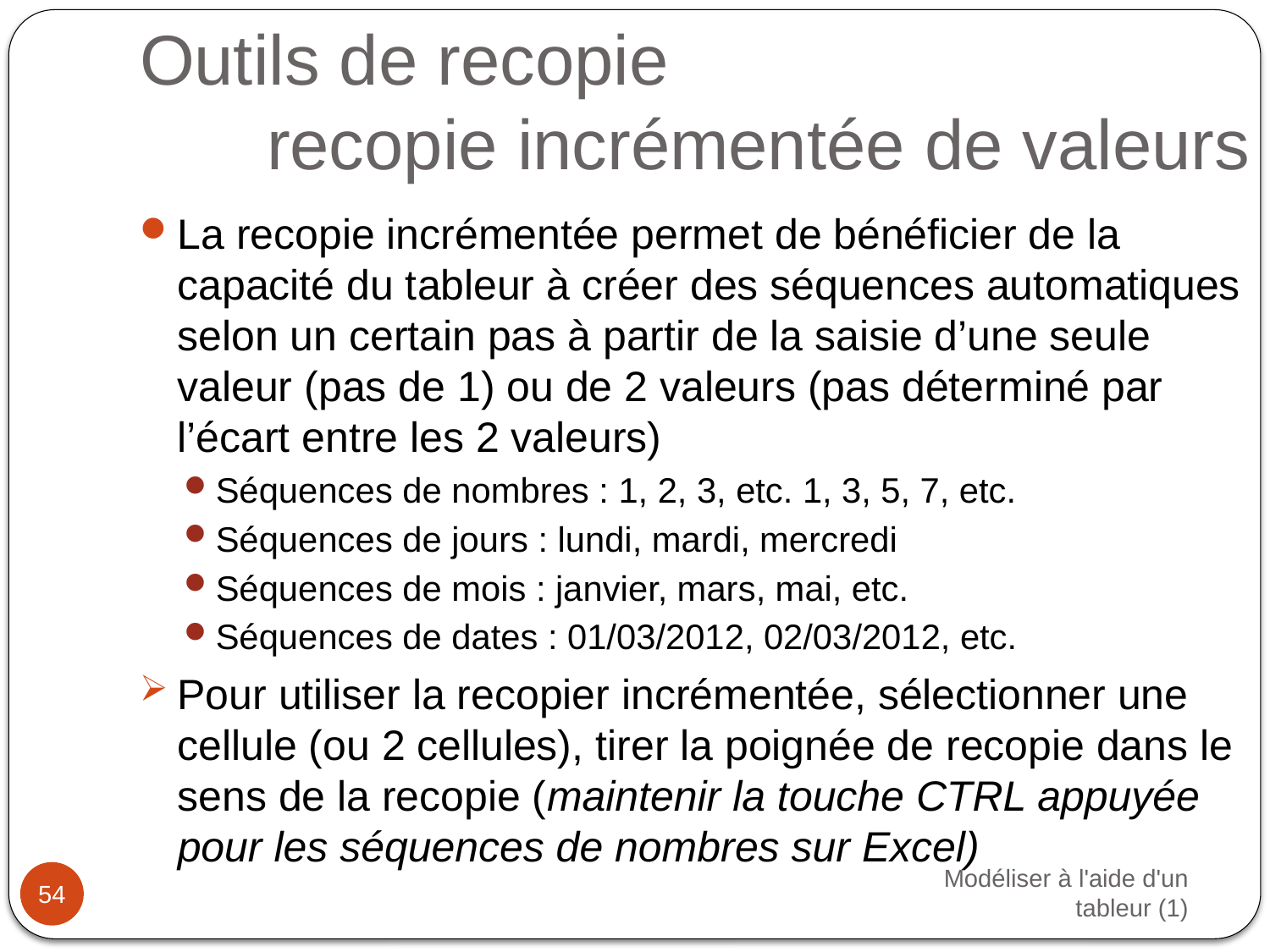

# Outils de recopie recopie incrémentée de valeurs
La recopie incrémentée permet de bénéficier de la capacité du tableur à créer des séquences automatiques selon un certain pas à partir de la saisie d’une seule valeur (pas de 1) ou de 2 valeurs (pas déterminé par l’écart entre les 2 valeurs)
Séquences de nombres : 1, 2, 3, etc. 1, 3, 5, 7, etc.
Séquences de jours : lundi, mardi, mercredi
Séquences de mois : janvier, mars, mai, etc.
Séquences de dates : 01/03/2012, 02/03/2012, etc.
Pour utiliser la recopier incrémentée, sélectionner une cellule (ou 2 cellules), tirer la poignée de recopie dans le sens de la recopie (maintenir la touche CTRL appuyée pour les séquences de nombres sur Excel)

Modéliser à l'aide d'un tableur (1)
54